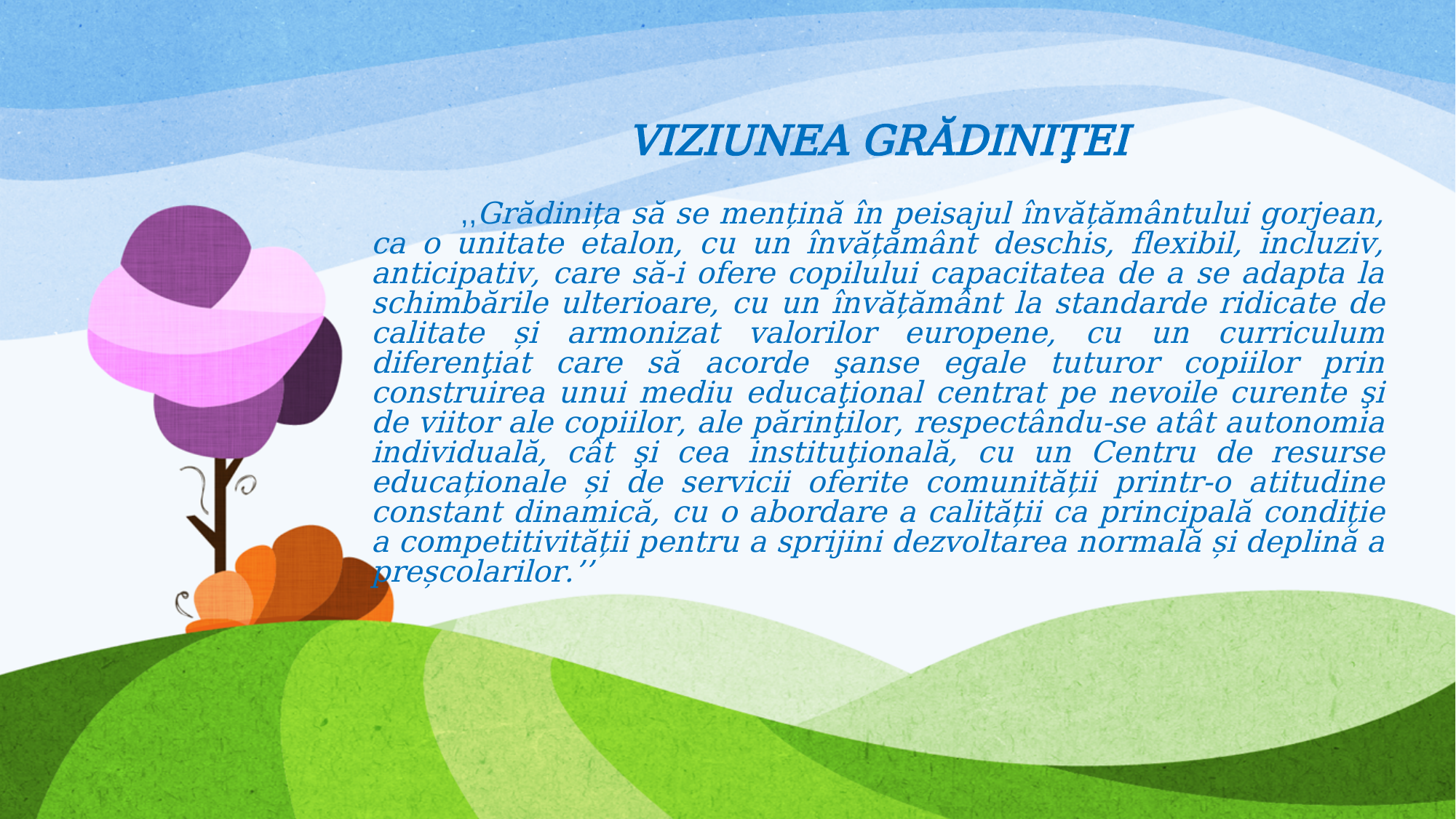

VIZIUNEA GRĂDINIŢEI

	,,Grădinița să se mențină în peisajul învățământului gorjean, ca o unitate etalon, cu un învățământ deschis, flexibil, incluziv, anticipativ, care să-i ofere copilului capacitatea de a se adapta la schimbările ulterioare, cu un învățământ la standarde ridicate de calitate și armonizat valorilor europene, cu un curriculum diferenţiat care să acorde şanse egale tuturor copiilor prin construirea unui mediu educaţional centrat pe nevoile curente şi de viitor ale copiilor, ale părinţilor, respectându-se atât autonomia individuală, cât şi cea instituţională, cu un Centru de resurse educaționale și de servicii oferite comunității printr-o atitudine constant dinamică, cu o abordare a calității ca principală condiție a competitivității pentru a sprijini dezvoltarea normală și deplină a preșcolarilor.’’